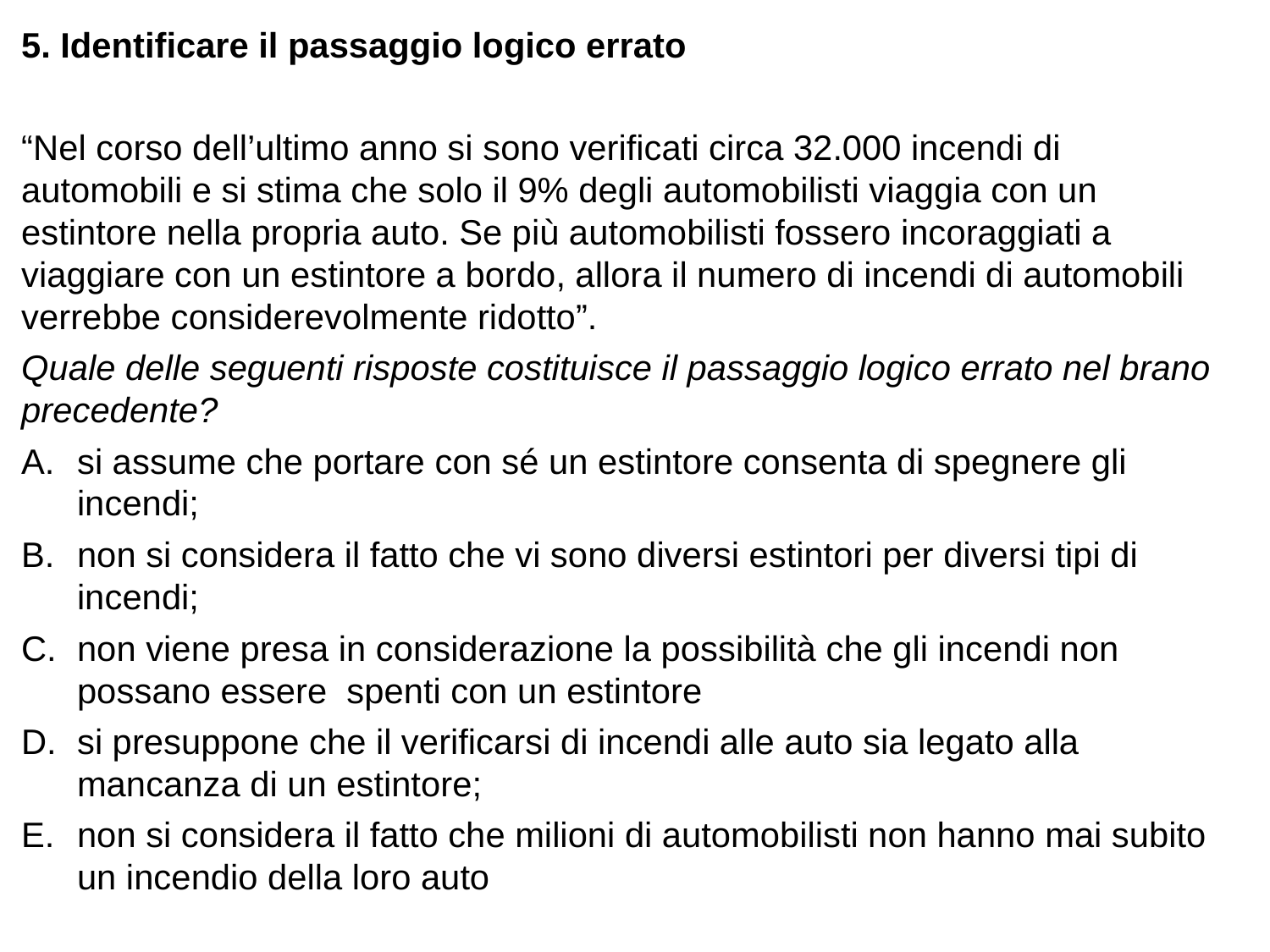

5. Identificare il passaggio logico errato

“Nel corso dell’ultimo anno si sono verificati circa 32.000 incendi di automobili e si stima che solo il 9% degli automobilisti viaggia con un estintore nella propria auto. Se più automobilisti fossero incoraggiati a viaggiare con un estintore a bordo, allora il numero di incendi di automobili verrebbe considerevolmente ridotto”.
Quale delle seguenti risposte costituisce il passaggio logico errato nel brano precedente?
si assume che portare con sé un estintore consenta di spegnere gli incendi;
non si considera il fatto che vi sono diversi estintori per diversi tipi di incendi;
non viene presa in considerazione la possibilità che gli incendi non possano essere  spenti con un estintore
si presuppone che il verificarsi di incendi alle auto sia legato alla mancanza di un estintore;
non si considera il fatto che milioni di automobilisti non hanno mai subito un incendio della loro auto